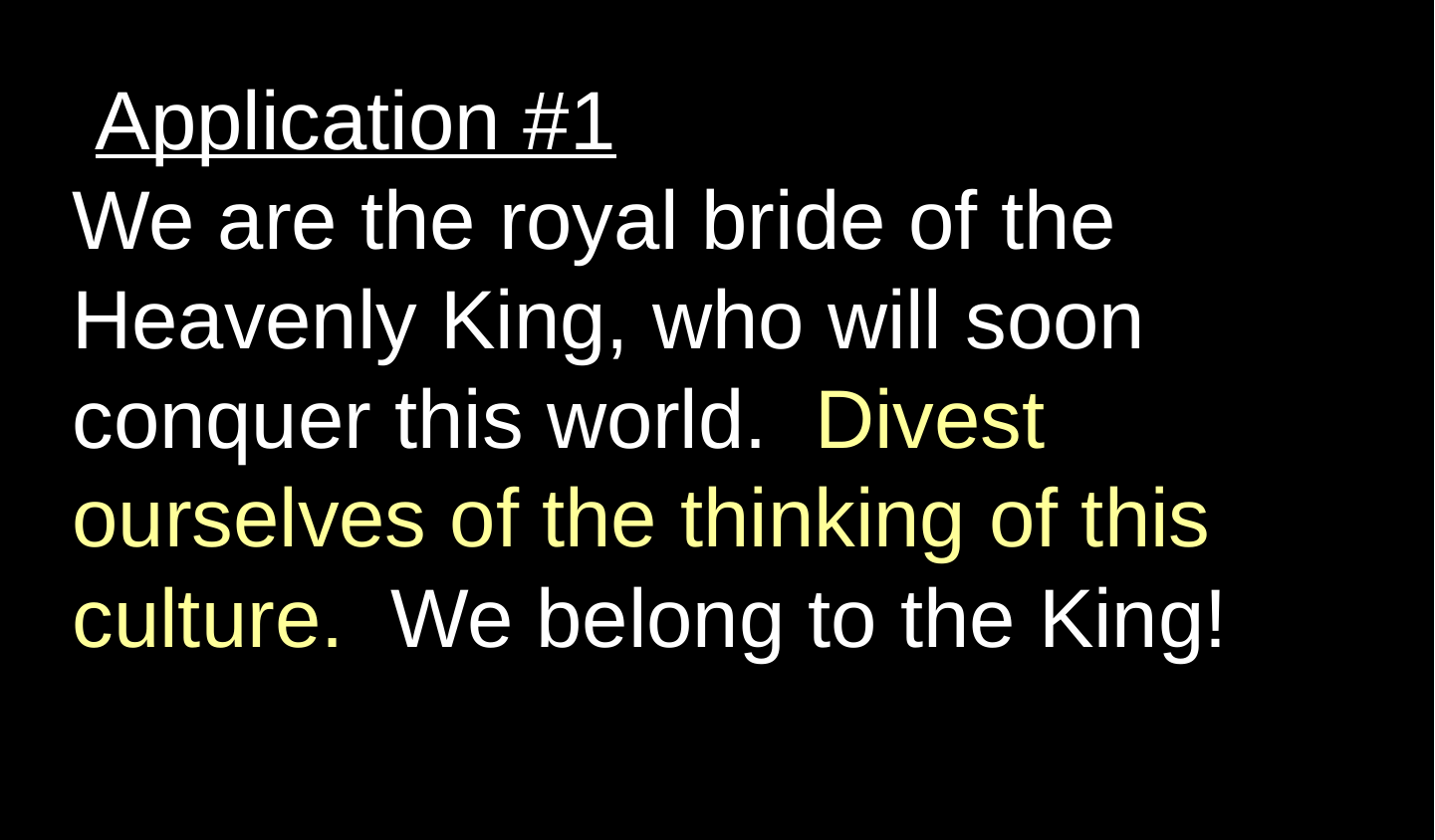

Application #1
We are the royal bride of the Heavenly King, who will soon conquer this world.  Divest ourselves of the thinking of this culture.  We belong to the King!